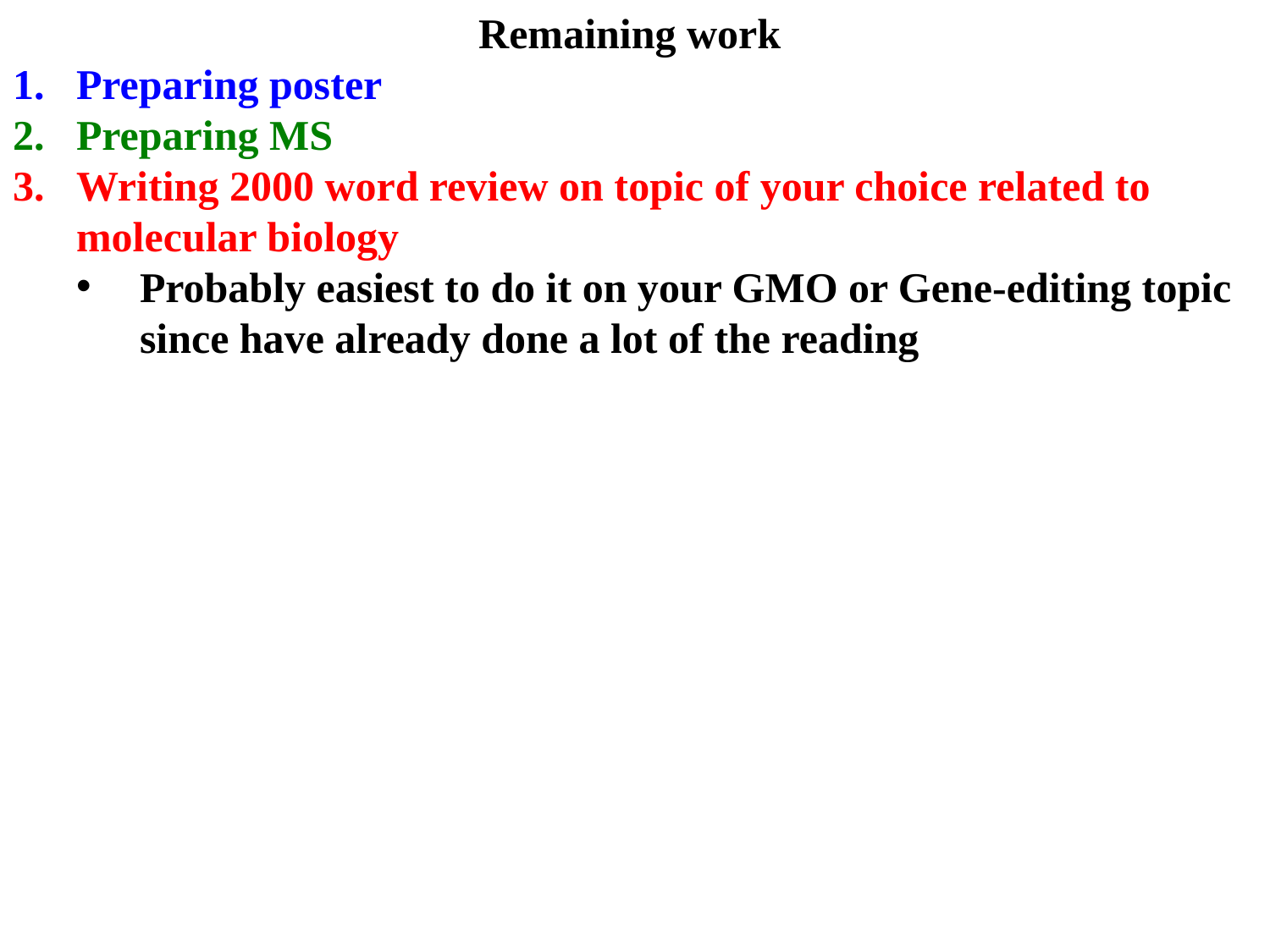

Remaining work
Preparing poster
Preparing MS
Writing 2000 word review on topic of your choice related to molecular biology
Probably easiest to do it on your GMO or Gene-editing topic since have already done a lot of the reading